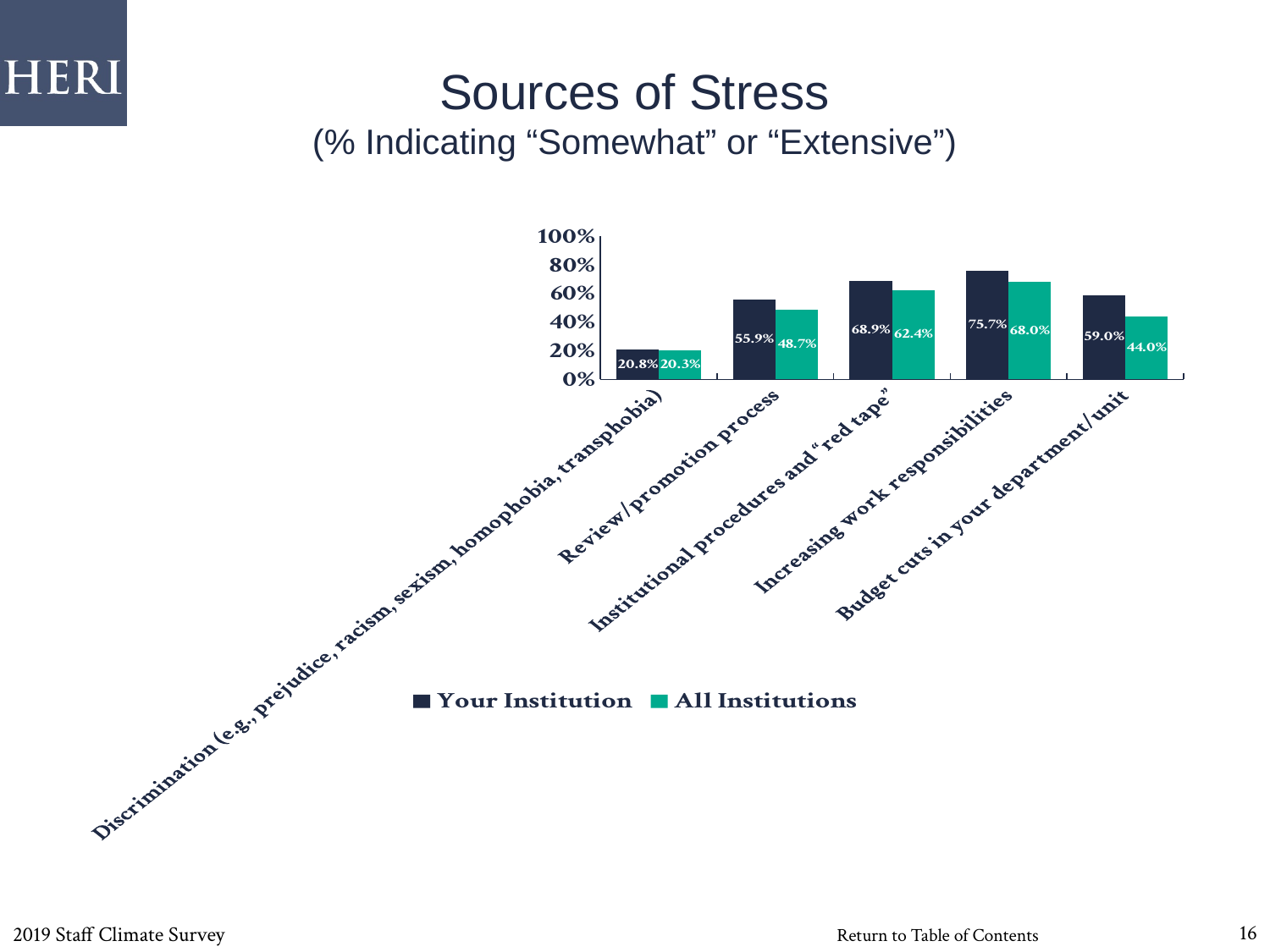

# Sources of Stress (% Indicating “Somewhat” or “Extensive”)

### Chart

| Category | Your Institution | All Institutions |
|---|---|---|
| Discrimination (e.g., prejudice, racism, sexism, homophobia, transphobia) | 0.208 | 0.203 |
| Review/promotion process | 0.559 | 0.487 |
| Institutional procedures and “red tape” | 0.689 | 0.624 |
| Increasing work responsibilities | 0.757 | 0.68 |
| Budget cuts in your department/unit | 0.59 | 0.44 |
2019 Staff Climate Survey
16